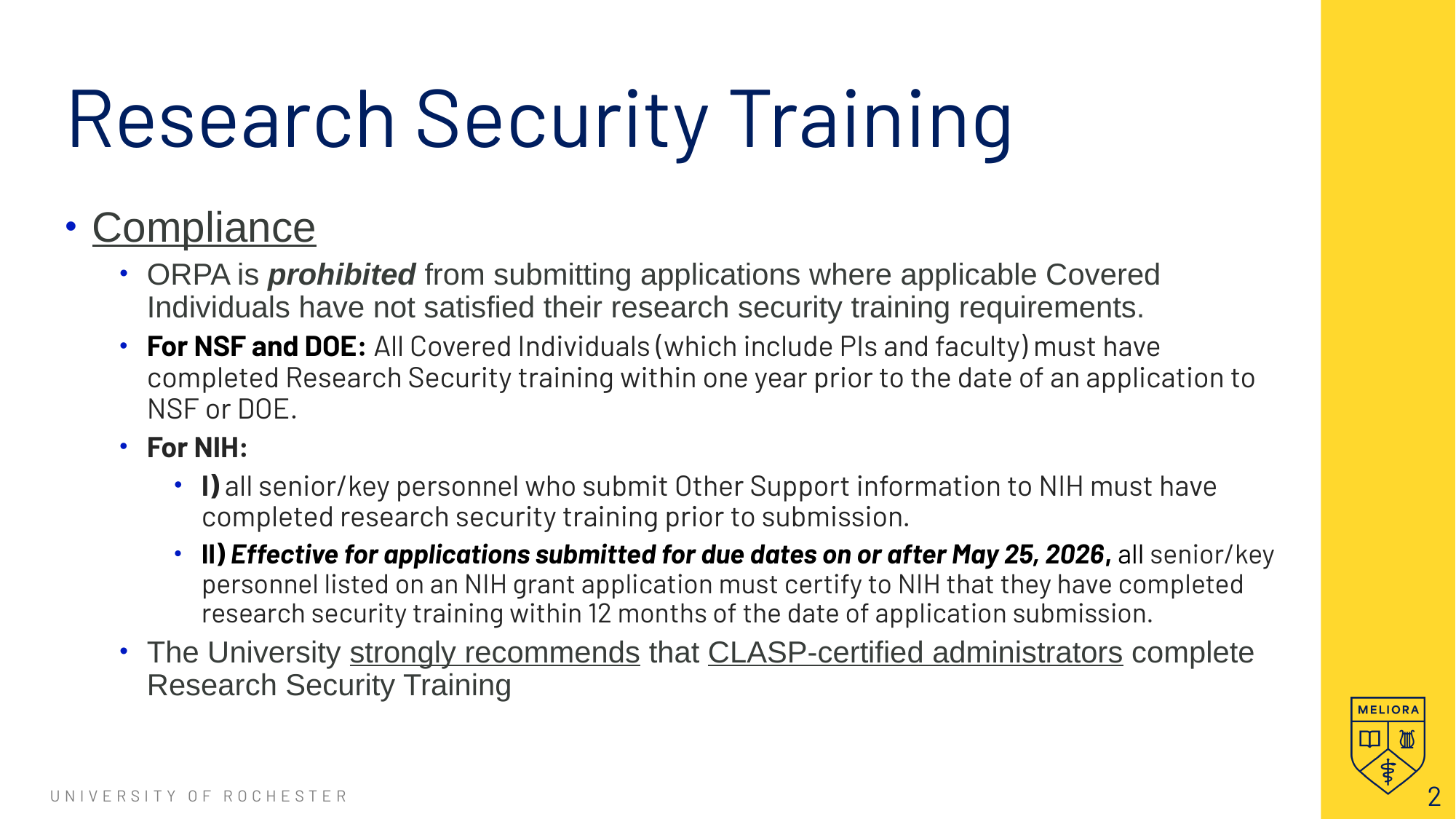

# Research Security Training
Compliance
ORPA is prohibited from submitting applications where applicable Covered Individuals have not satisfied their research security training requirements.
For NSF and DOE: All Covered Individuals (which include PIs and faculty) must have completed Research Security training within one year prior to the date of an application to NSF or DOE.
For NIH:
I) all senior/key personnel who submit Other Support information to NIH must have completed research security training prior to submission.
II) Effective for applications submitted for due dates on or after May 25, 2026, all senior/key personnel listed on an NIH grant application must certify to NIH that they have completed research security training within 12 months of the date of application submission.
The University strongly recommends that CLASP-certified administrators complete Research Security Training

2